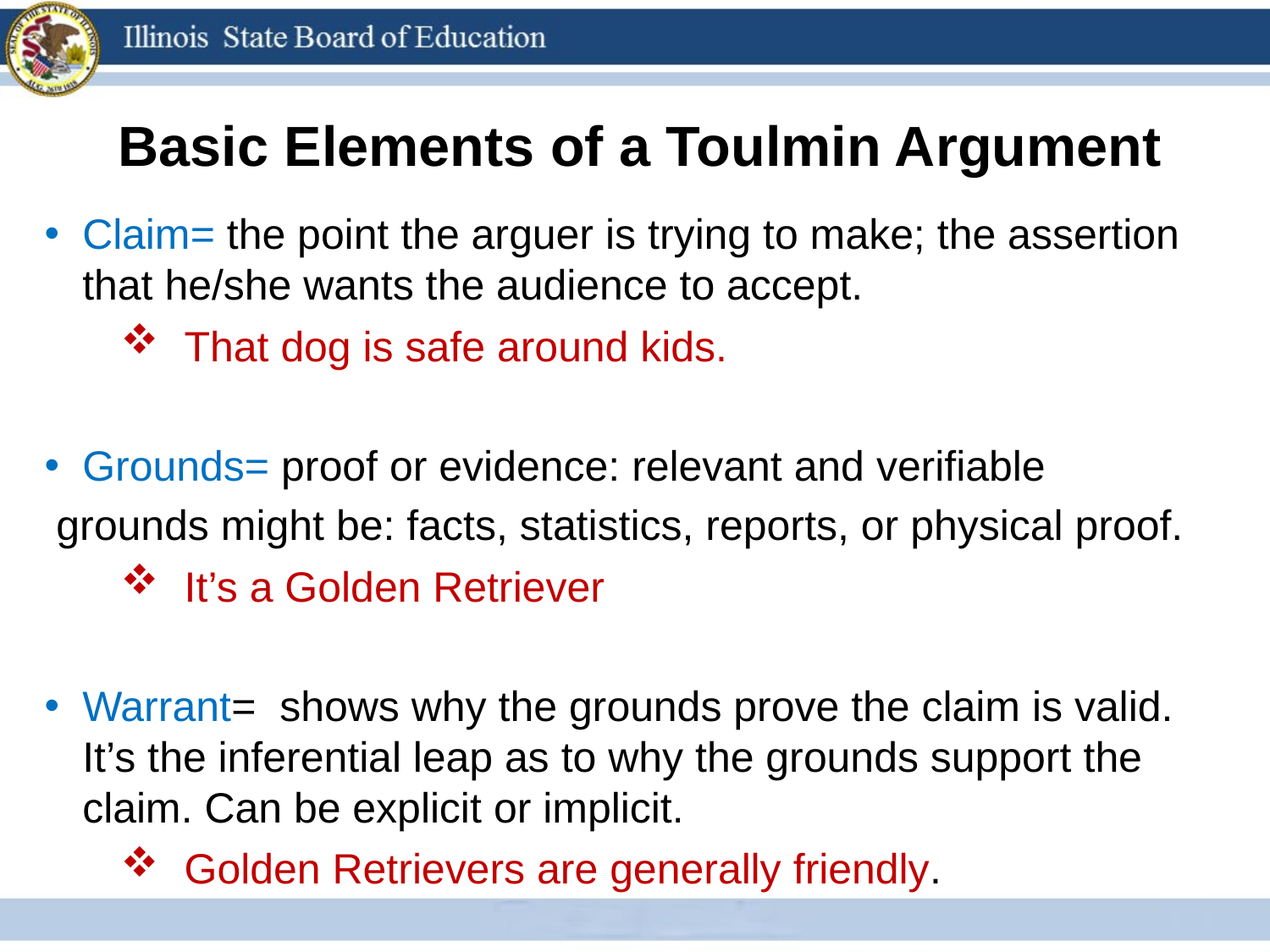

Basic Elements of a Toulmin Argument
Claim= the point the arguer is trying to make; the assertion that he/she wants the audience to accept.
That dog is safe around kids.

Grounds= proof or evidence: relevant and verifiable
 grounds might be: facts, statistics, reports, or physical proof.
It’s a Golden Retriever

Warrant=  shows why the grounds prove the claim is valid.  It’s the inferential leap as to why the grounds support the claim. Can be explicit or implicit.
Golden Retrievers are generally friendly.